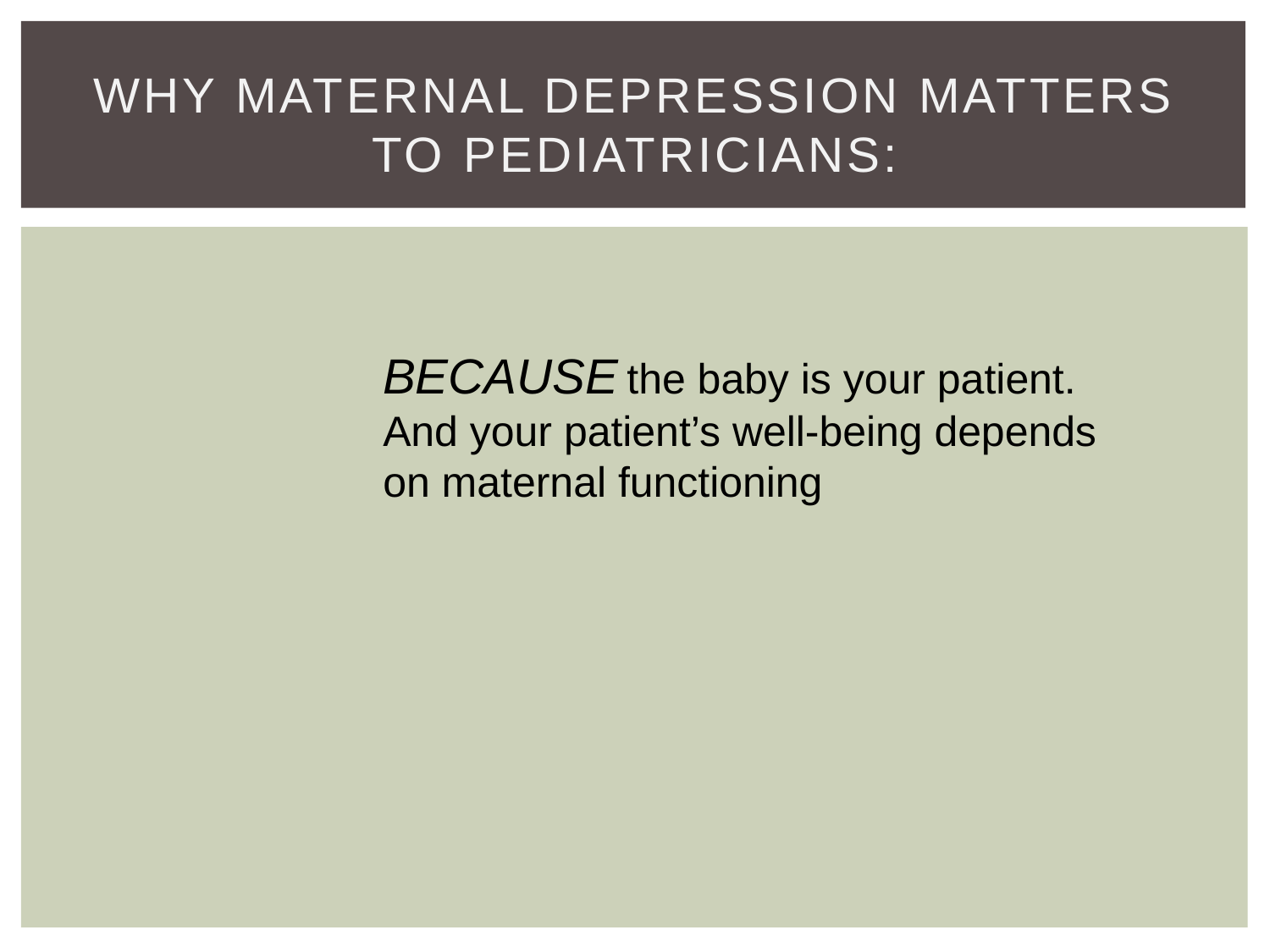

# Why Maternal Depression matters to Pediatricians:

BECAUSE the baby is your patient.  And your patient’s well-being depends on maternal functioning